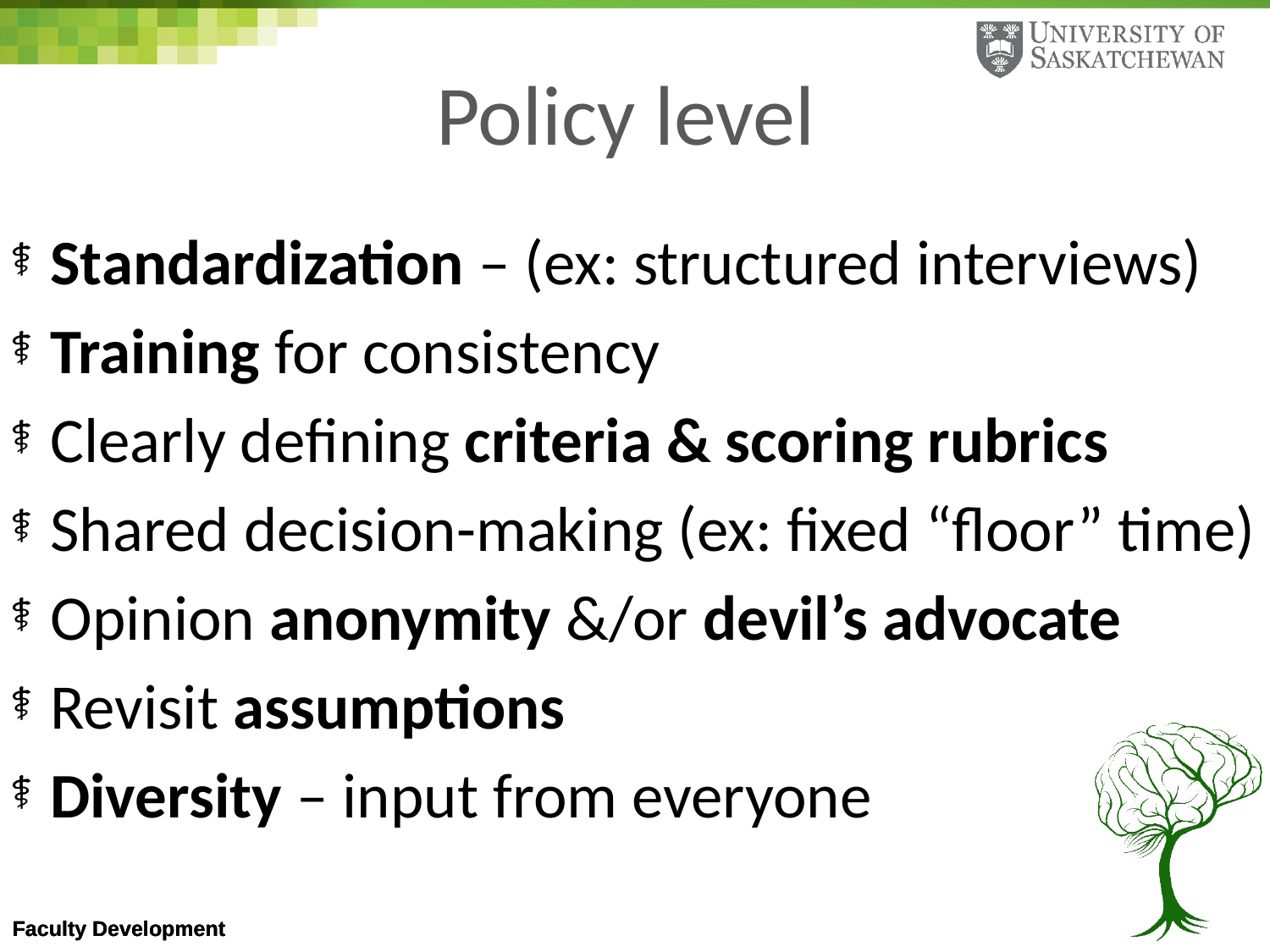

# Policy level
Standardization – (ex: structured interviews)
Training for consistency
Clearly defining criteria & scoring rubrics
Shared decision-making (ex: fixed “floor” time)
Opinion anonymity &/or devil’s advocate
Revisit assumptions
Diversity – input from everyone